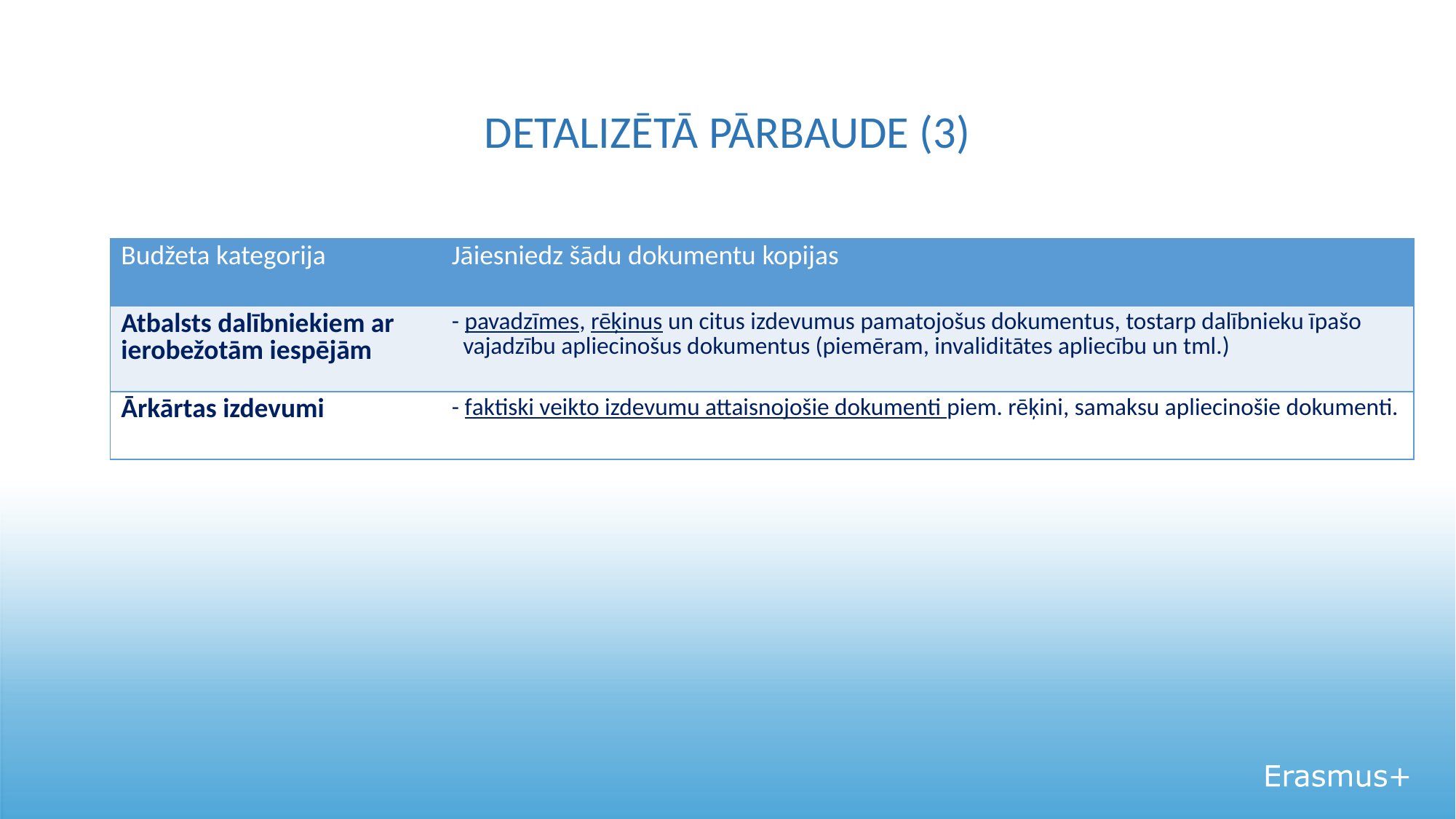

# DETALIZĒTĀ PĀRBAUDE (3)
| Budžeta kategorija | Jāiesniedz šādu dokumentu kopijas |
| --- | --- |
| Atbalsts dalībniekiem ar ierobežotām iespējām | - pavadzīmes, rēķinus un citus izdevumus pamatojošus dokumentus, tostarp dalībnieku īpašo vajadzību apliecinošus dokumentus (piemēram, invaliditātes apliecību un tml.) |
| Ārkārtas izdevumi | - faktiski veikto izdevumu attaisnojošie dokumenti piem. rēķini, samaksu apliecinošie dokumenti. |